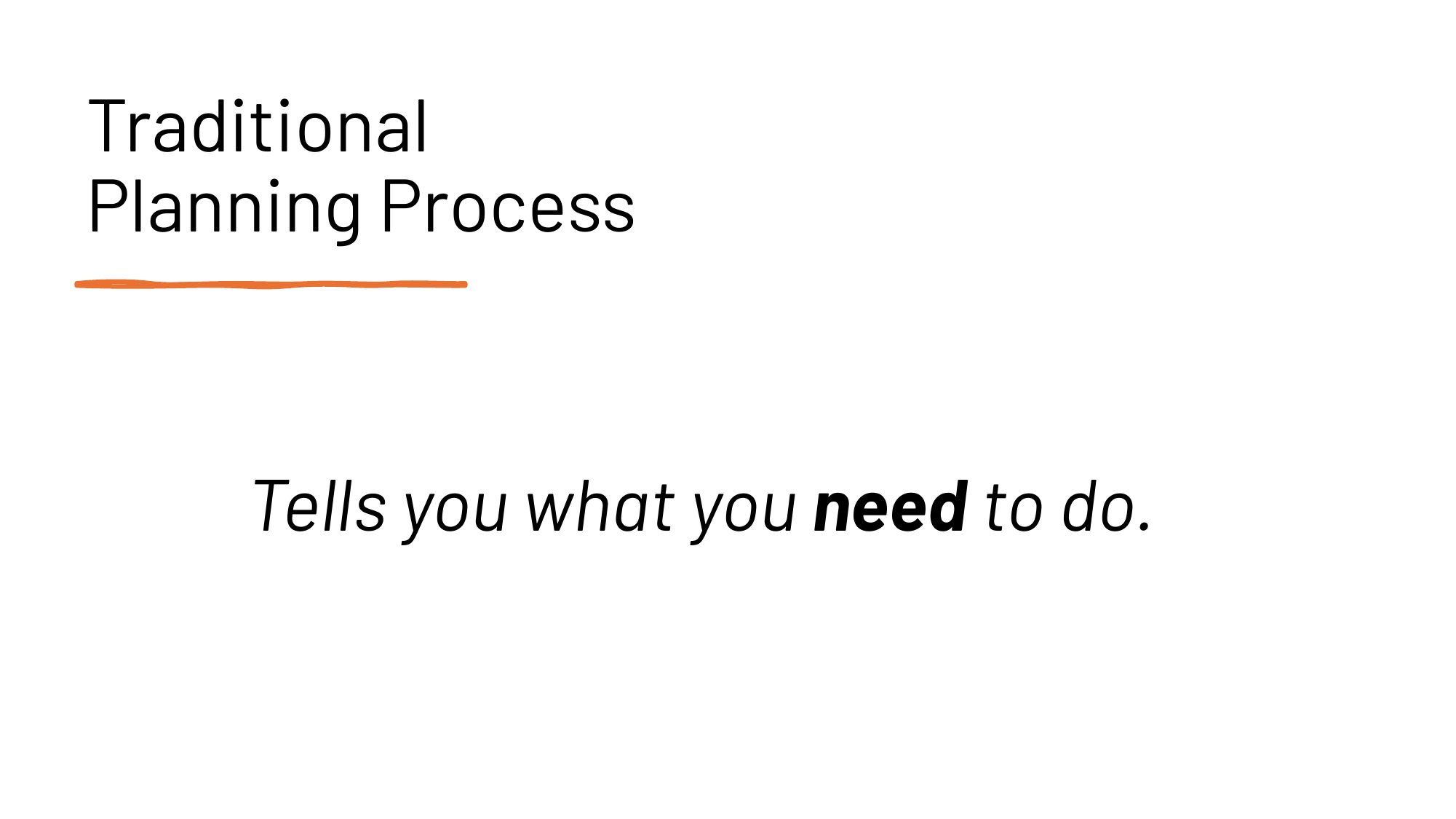

# Traditional Planning Process

Tells you what you need to do.